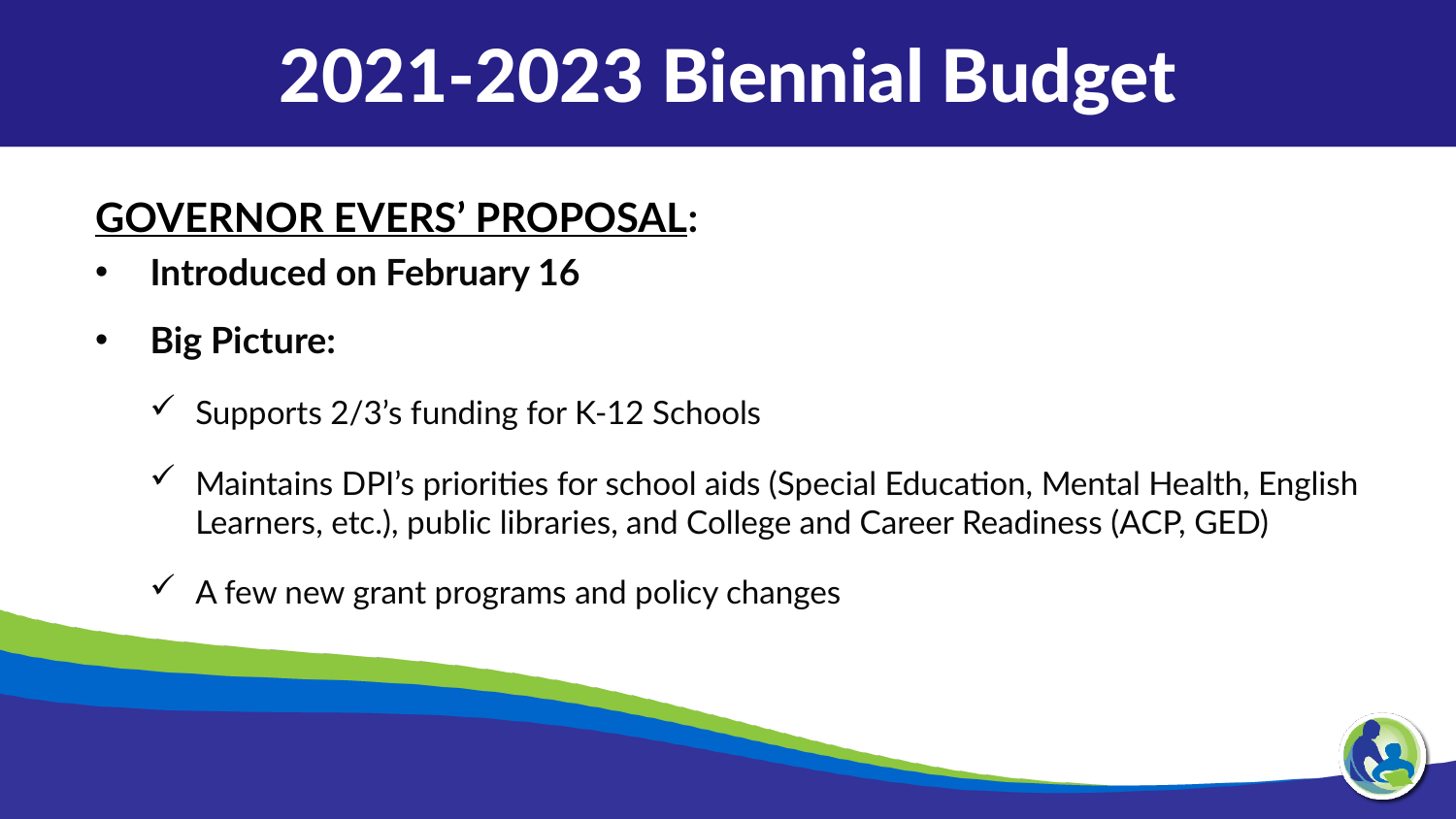

2021-2023 Biennial Budget
GOVERNOR EVERS’ PROPOSAL:
Introduced on February 16
Big Picture:
Supports 2/3’s funding for K-12 Schools
Maintains DPI’s priorities for school aids (Special Education, Mental Health, English Learners, etc.), public libraries, and College and Career Readiness (ACP, GED)
A few new grant programs and policy changes